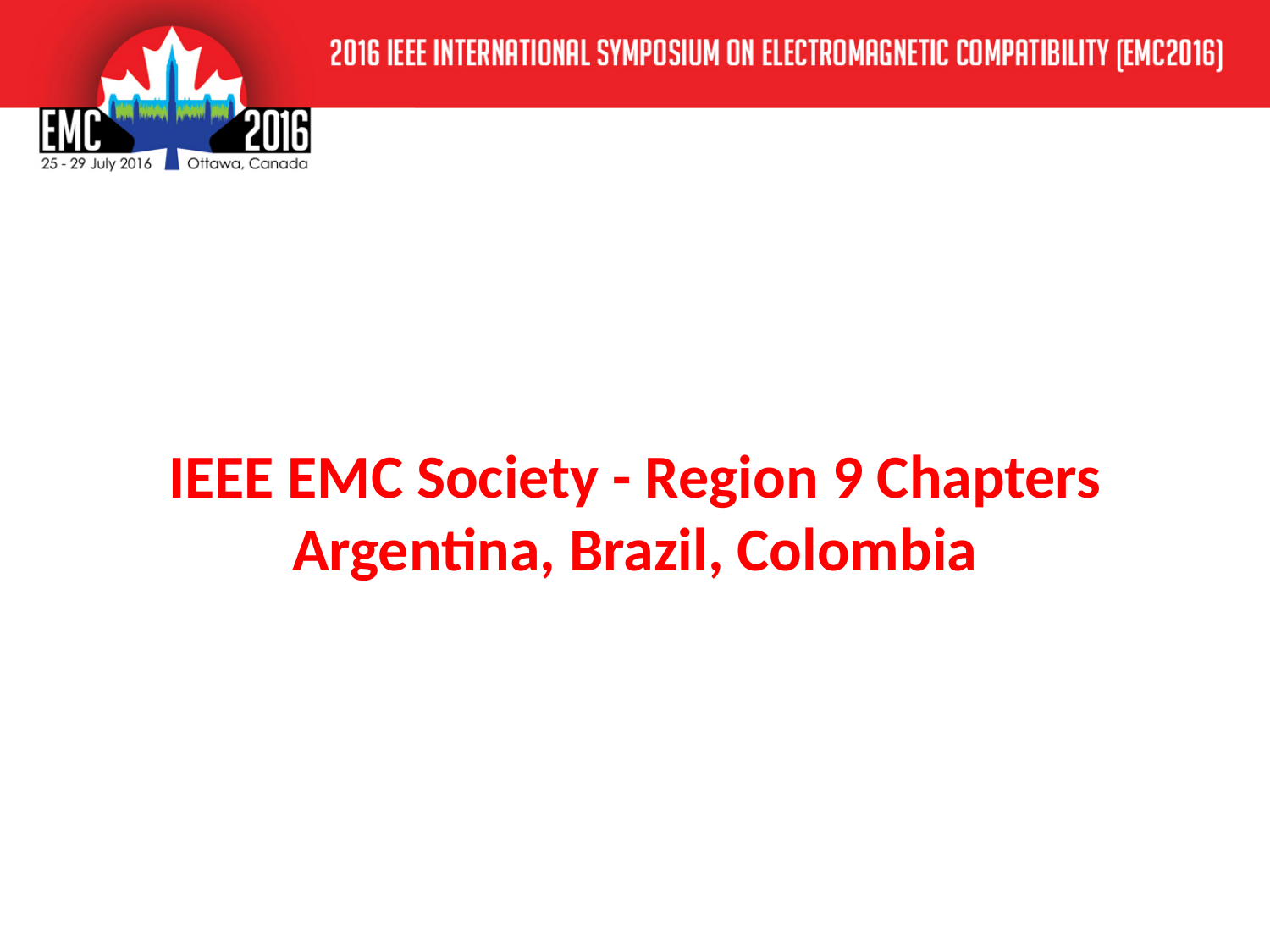

# IEEE EMC Society - Region 9 Chapters Argentina, Brazil, Colombia